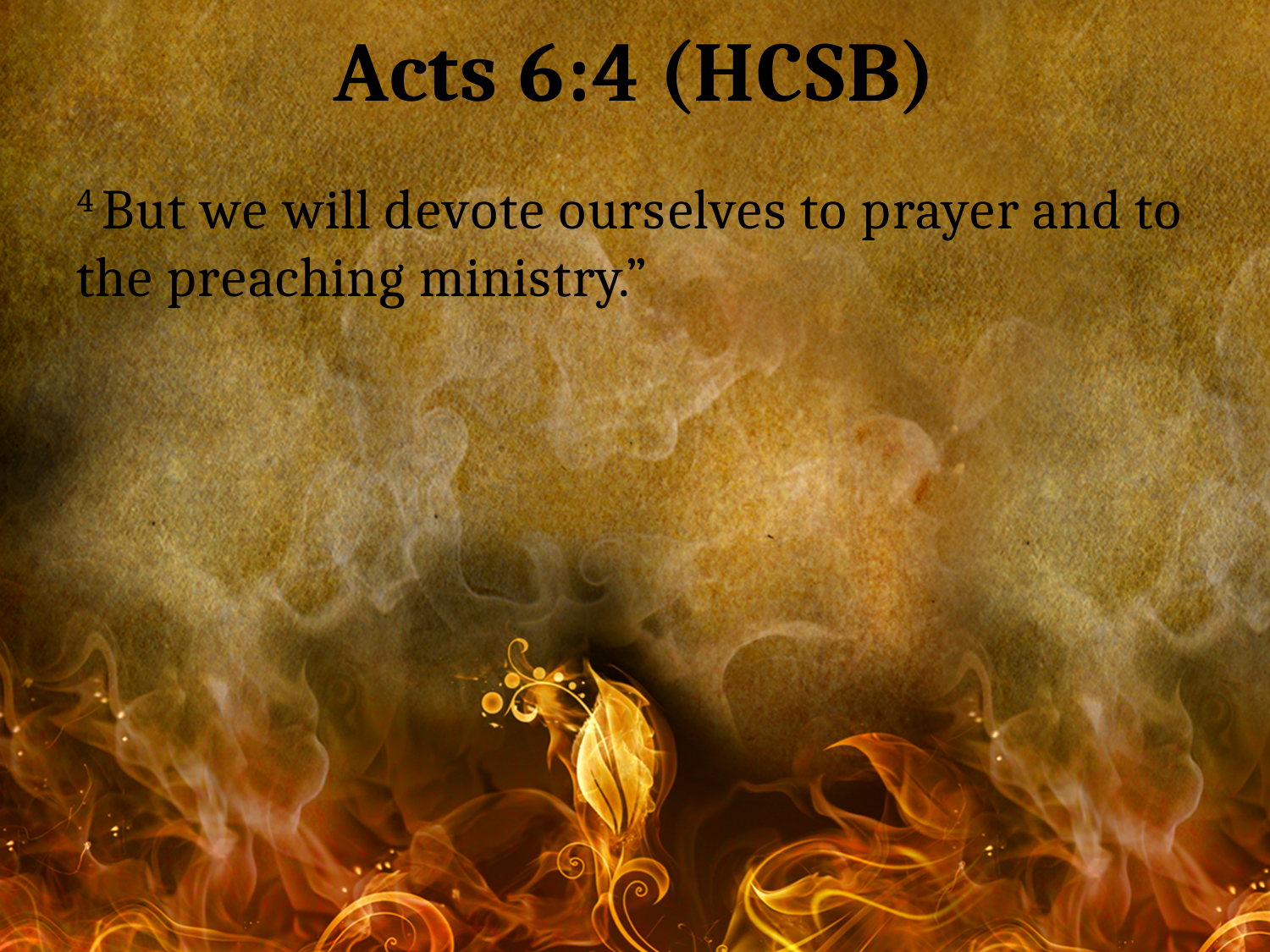

Acts 6:4 (HCSB)
4 But we will devote ourselves to prayer and to the preaching ministry.”